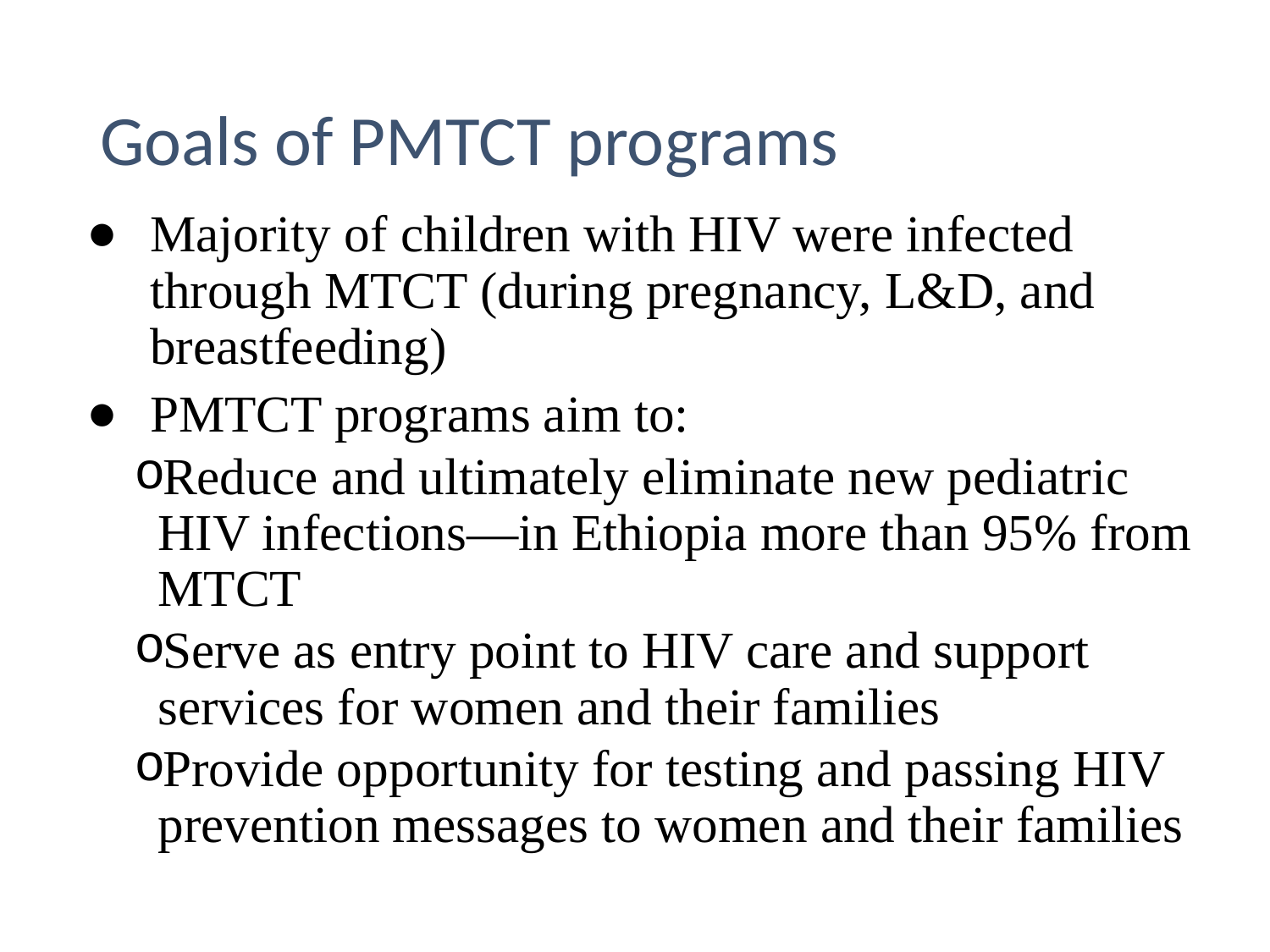

# Goals of PMTCT programs
Majority of children with HIV were infected through MTCT (during pregnancy, L&D, and breastfeeding)
PMTCT programs aim to:
Reduce and ultimately eliminate new pediatric HIV infections—in Ethiopia more than 95% from MTCT
Serve as entry point to HIV care and support services for women and their families
Provide opportunity for testing and passing HIV prevention messages to women and their families